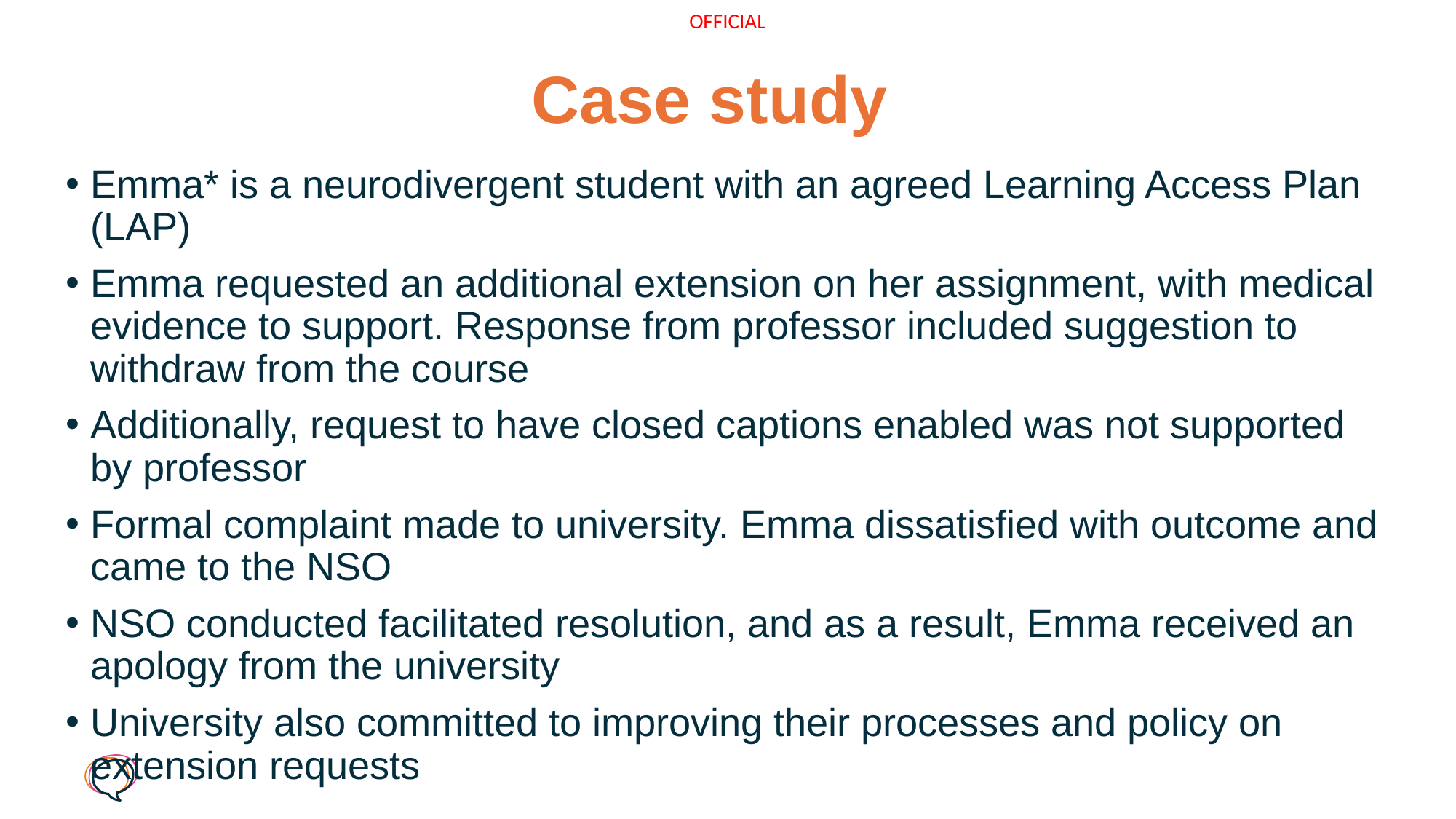

# Case study
Emma* is a neurodivergent student with an agreed Learning Access Plan (LAP)
Emma requested an additional extension on her assignment, with medical evidence to support. Response from professor included suggestion to withdraw from the course
Additionally, request to have closed captions enabled was not supported by professor
Formal complaint made to university. Emma dissatisfied with outcome and came to the NSO
NSO conducted facilitated resolution, and as a result, Emma received an apology from the university
University also committed to improving their processes and policy on extension requests